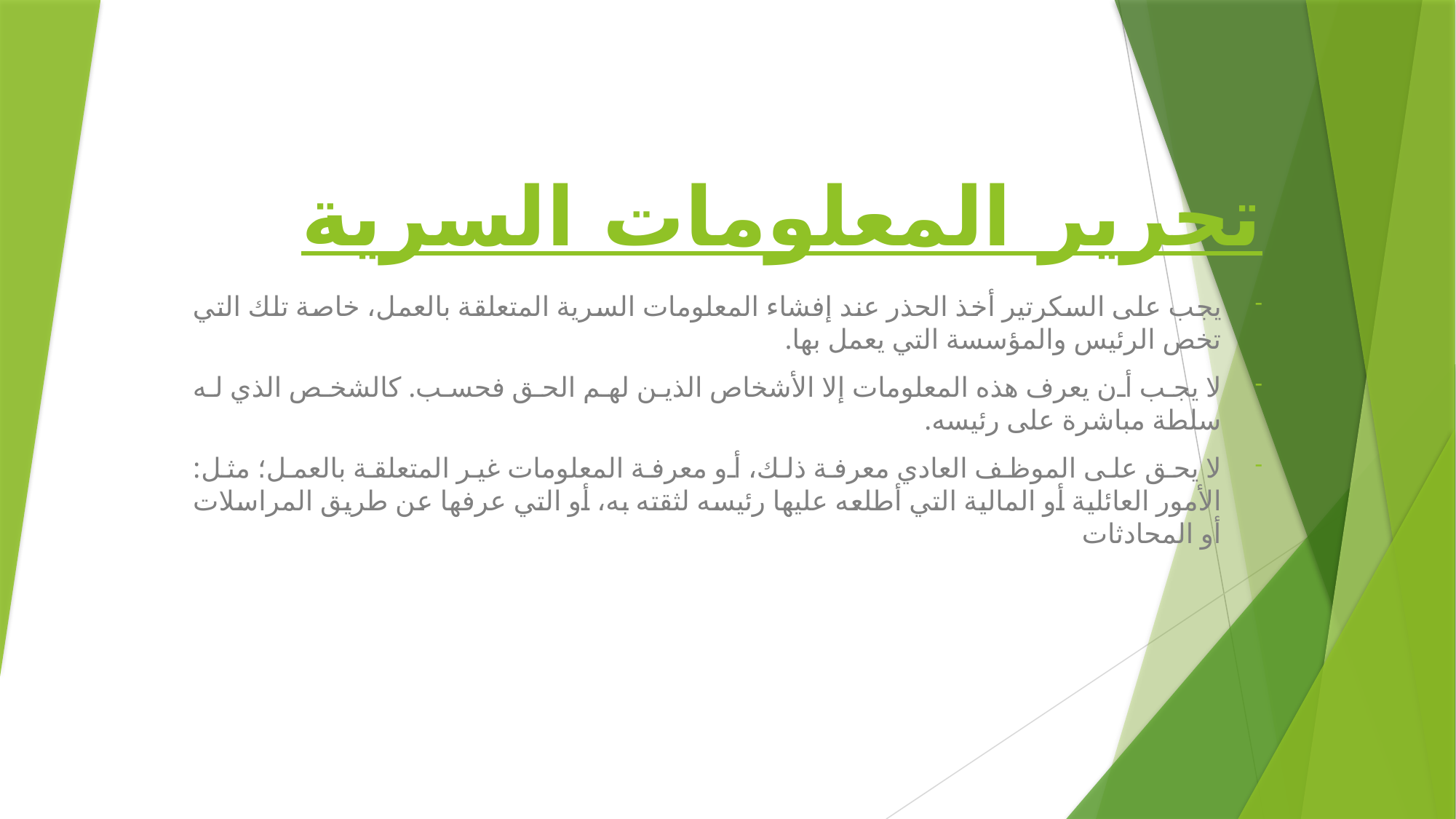

# تحرير المعلومات السرية
يجب على السكرتير أخذ الحذر عند إفشاء المعلومات السرية المتعلقة بالعمل، خاصة تلك التي تخص الرئيس والمؤسسة التي يعمل بها.
لا يجب أن يعرف هذه المعلومات إلا الأشخاص الذين لهم الحق فحسب. كالشخص الذي له سلطة مباشرة على رئيسه.
لا يحق على الموظف العادي معرفة ذلك، أو معرفة المعلومات غير المتعلقة بالعمل؛ مثل: الأمور العائلية أو المالية التي أطلعه عليها رئيسه لثقته به، أو التي عرفها عن طريق المراسلات أو المحادثات